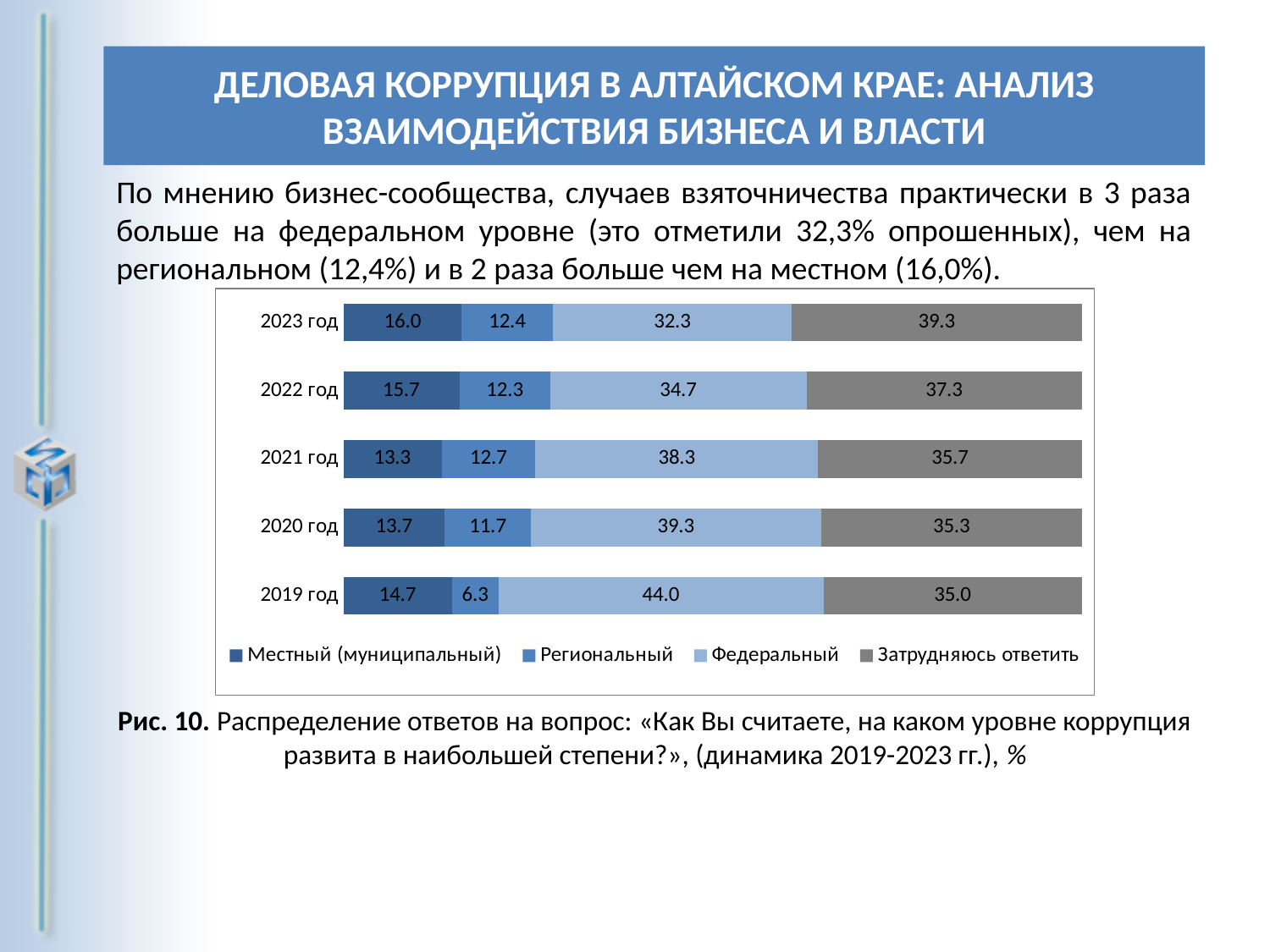

# ДЕЛОВАЯ КОРРУПЦИЯ В АЛТАЙСКОМ КРАЕ: АНАЛИЗ ВЗАИМОДЕЙСТВИЯ БИЗНЕСА И ВЛАСТИ
По мнению бизнес-сообщества, случаев взяточничества практически в 3 раза больше на федеральном уровне (это отметили 32,3% опрошенных), чем на региональном (12,4%) и в 2 раза больше чем на местном (16,0%).

### Chart

| Category | Местный (муниципальный) | Региональный | Федеральный | Затрудняюсь ответить |
|---|---|---|---|---|
| 2023 год | 16.0 | 12.4 | 32.3 | 39.3 |
| 2022 год | 15.7 | 12.3 | 34.7 | 37.3 |
| 2021 год | 13.3 | 12.7 | 38.3 | 35.7 |
| 2020 год | 13.7 | 11.7 | 39.3 | 35.3 |
| 2019 год | 14.7 | 6.3 | 44.0 | 35.0 |
Рис. 10. Распределение ответов на вопрос: «Как Вы считаете, на каком уровне коррупция развита в наибольшей степени?», (динамика 2019-2023 гг.), %